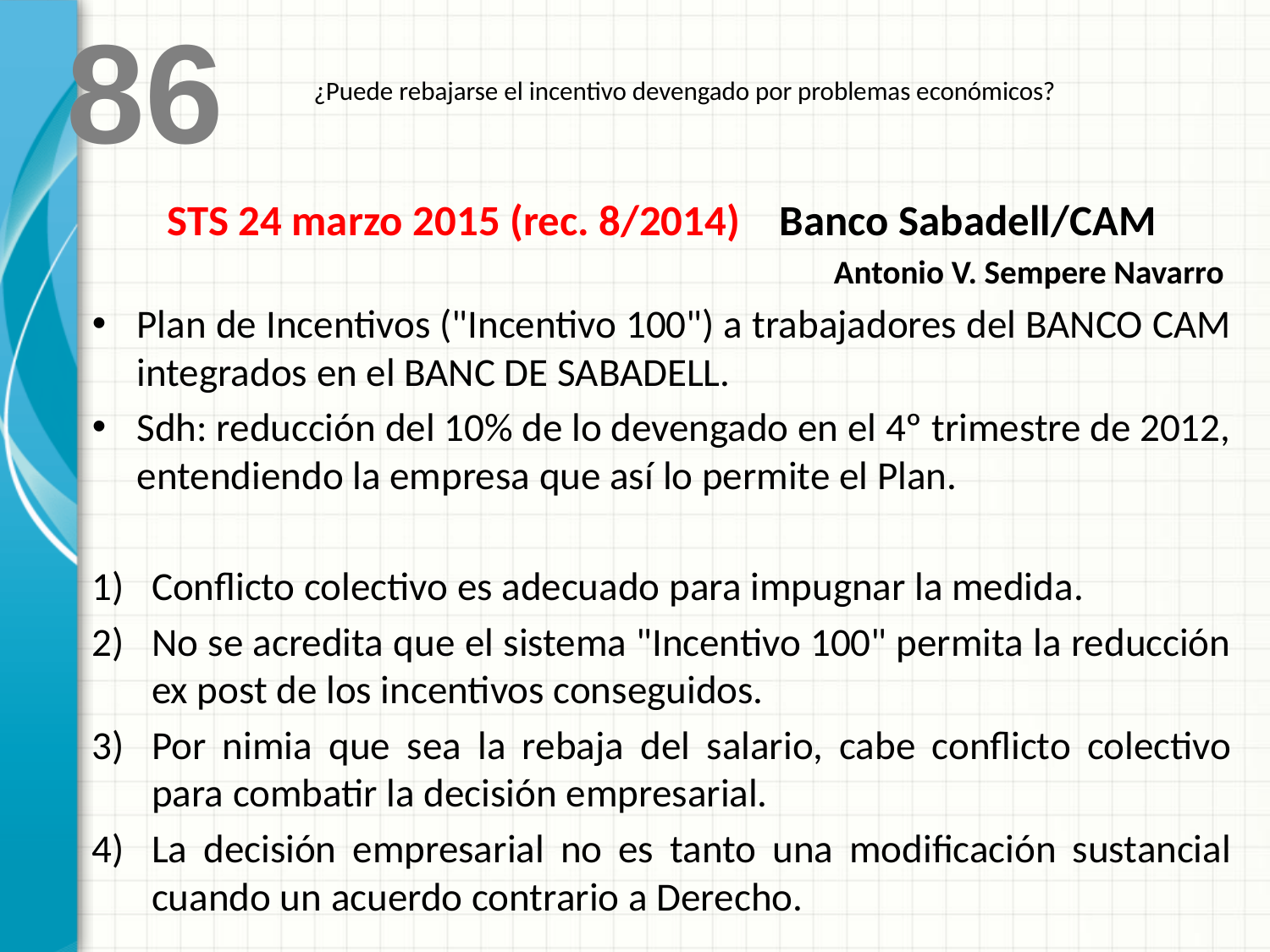

86
¿Puede rebajarse el incentivo devengado por problemas económicos?
STS 24 marzo 2015 (rec. 8/2014)    Banco Sabadell/CAM
Antonio V. Sempere Navarro
Plan de Incentivos ("Incentivo 100") a trabajadores del BANCO CAM integrados en el BANC DE SABADELL.
Sdh: reducción del 10% de lo devengado en el 4º trimestre de 2012, entendiendo la empresa que así lo permite el Plan.

Conflicto colectivo es adecuado para impugnar la medida.
No se acredita que el sistema "Incentivo 100" permita la reducción ex post de los incentivos conseguidos.
Por nimia que sea la rebaja del salario, cabe conflicto colectivo para combatir la decisión empresarial.
La decisión empresarial no es tanto una modificación sustancial cuando un acuerdo contrario a Derecho.